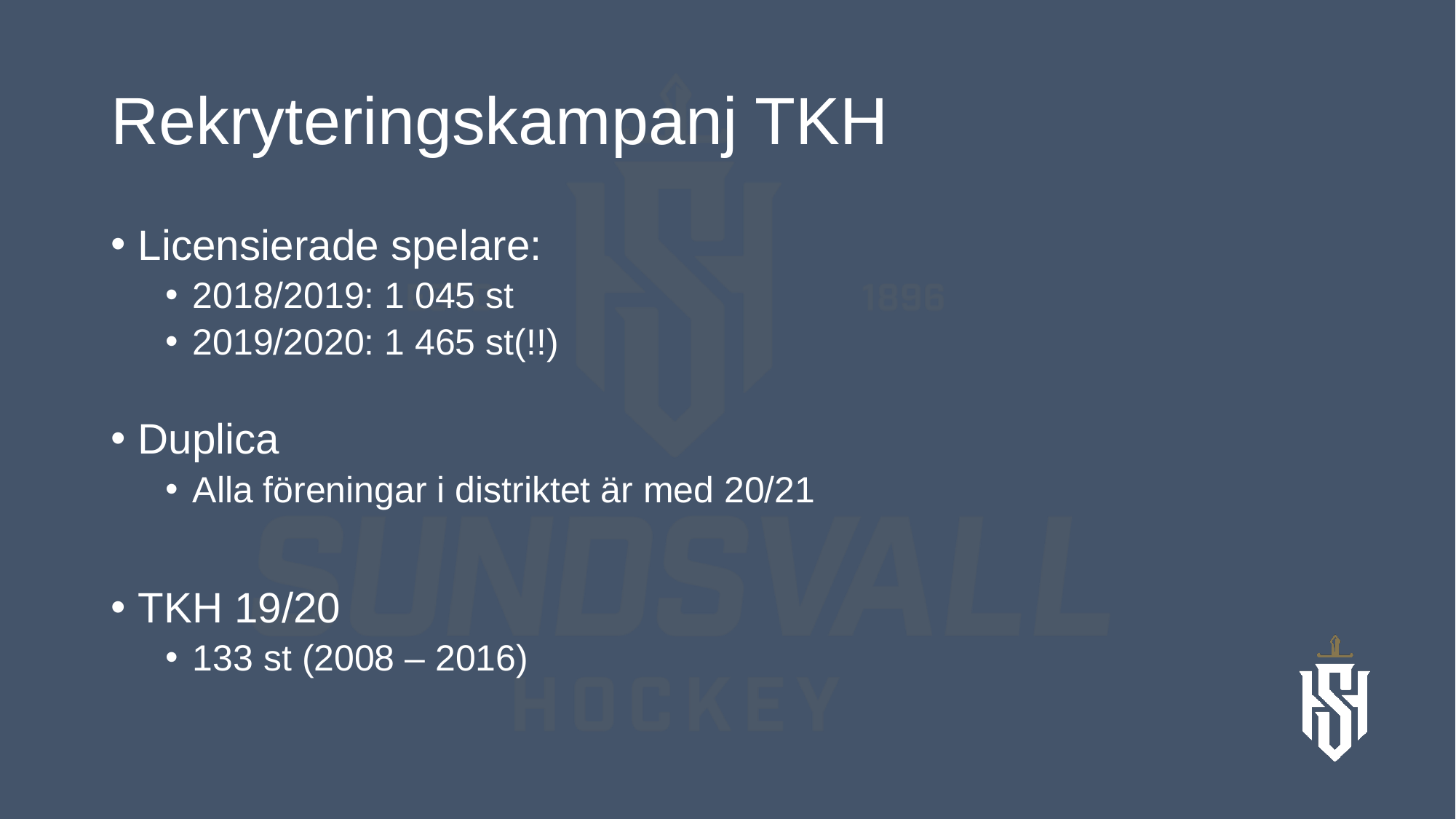

# Rekryteringskampanj TKH
Licensierade spelare:
2018/2019: 1 045 st
2019/2020: 1 465 st(!!)
Duplica
Alla föreningar i distriktet är med 20/21

TKH 19/20
133 st (2008 – 2016)